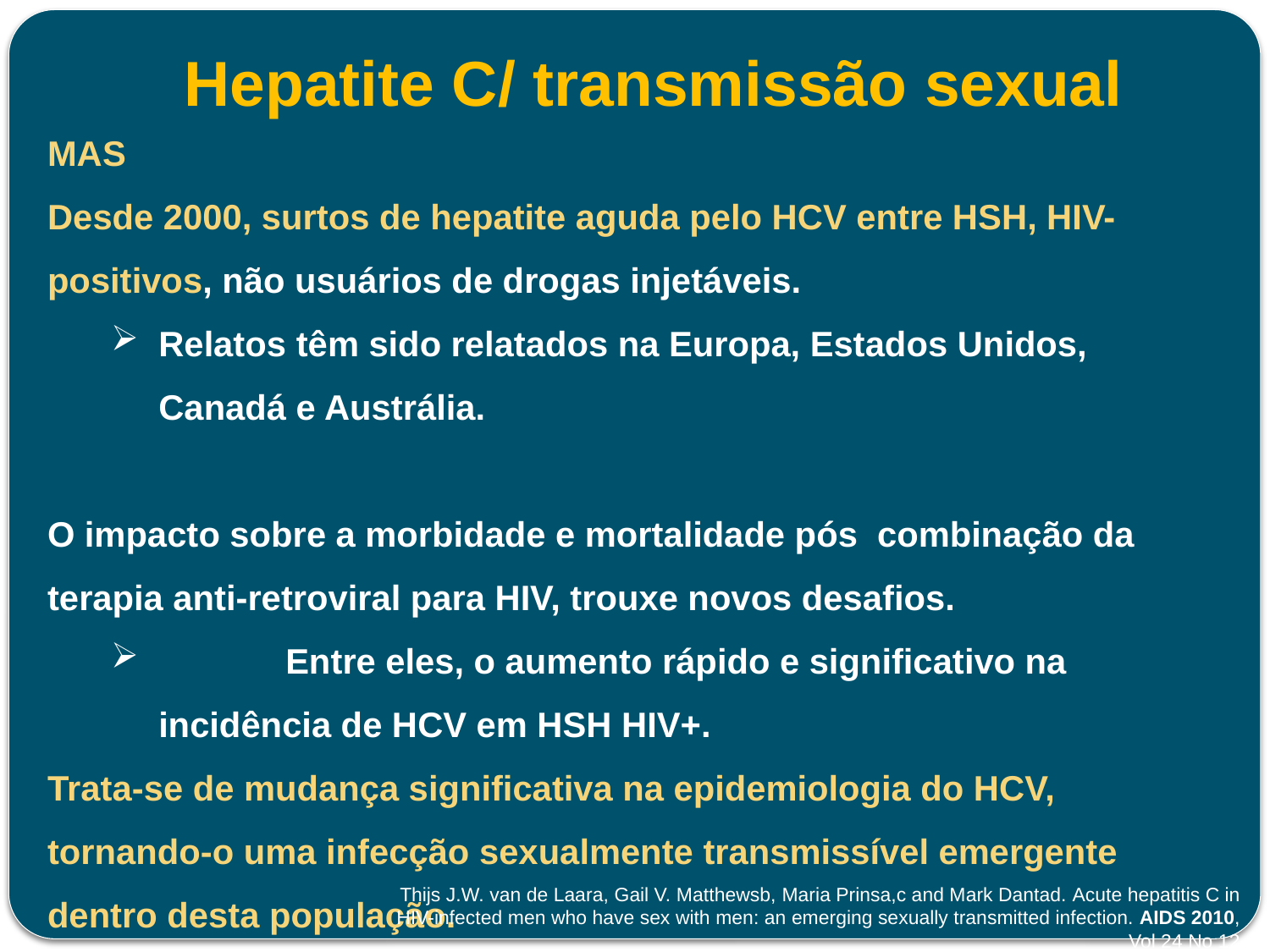

Hepatite C/ transmissão sexual
MAS
Desde 2000, surtos de hepatite aguda pelo HCV entre HSH, HIV-positivos, não usuários de drogas injetáveis.
Relatos ​têm sido relatados na Europa, Estados Unidos, Canadá e Austrália.

O impacto sobre a morbidade e mortalidade pós  combinação da terapia anti-retroviral para HIV, trouxe novos desafios.
	Entre eles, o aumento rápido e significativo na incidência de HCV em HSH HIV+.
Trata-se de mudança significativa na epidemiologia do HCV, tornando-o uma infecção sexualmente transmissível emergente dentro desta população.

Thijs J.W. van de Laara, Gail V. Matthewsb, Maria Prinsa,c and Mark Dantad. Acute hepatitis C in HIV-infected men who have sex with men: an emerging sexually transmitted infection. AIDS 2010, Vol 24 No 12